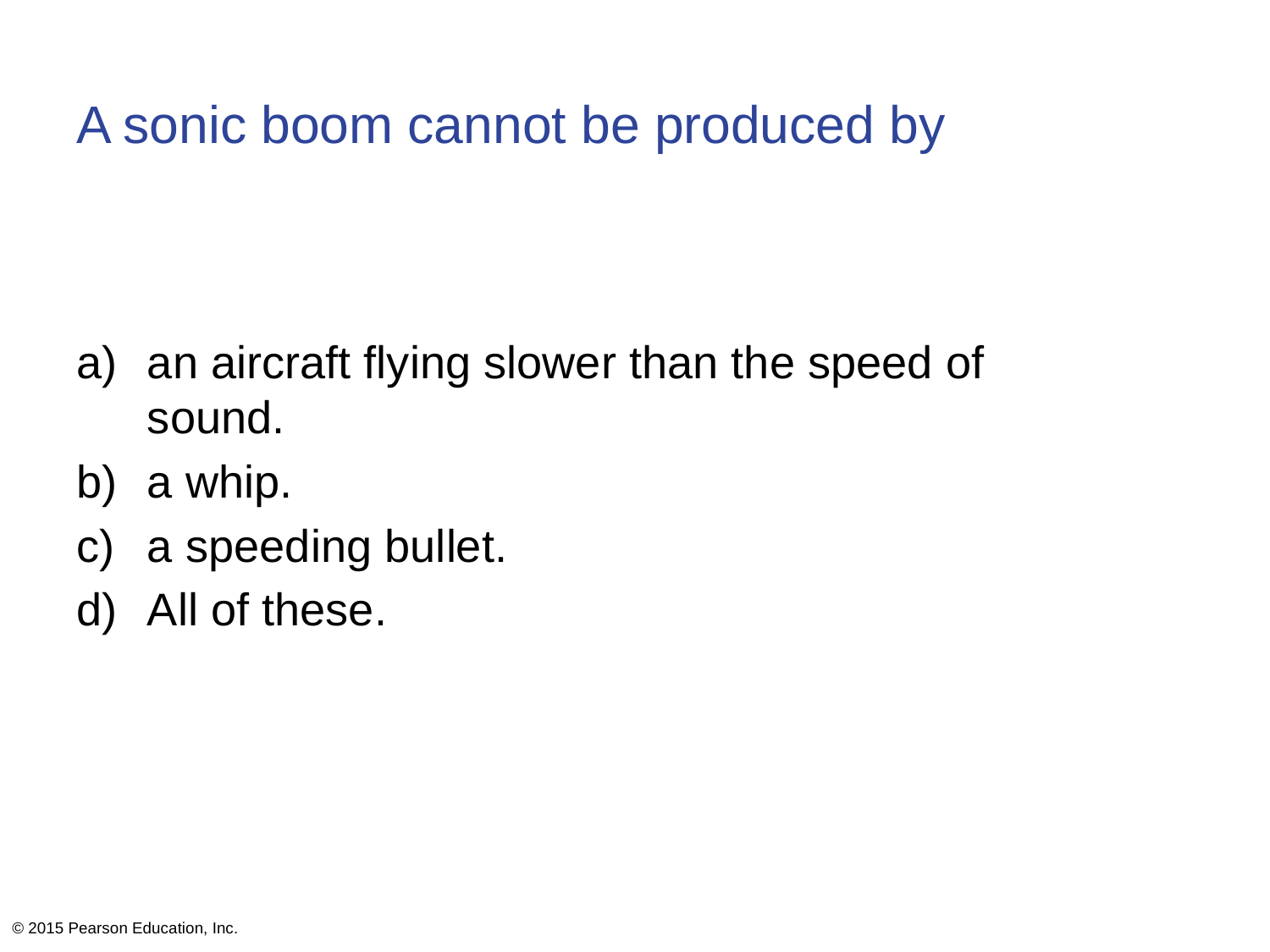

# A sonic boom cannot be produced by
an aircraft flying slower than the speed of
sound.
a whip.
a speeding bullet.
All of these.
© 2015 Pearson Education, Inc.